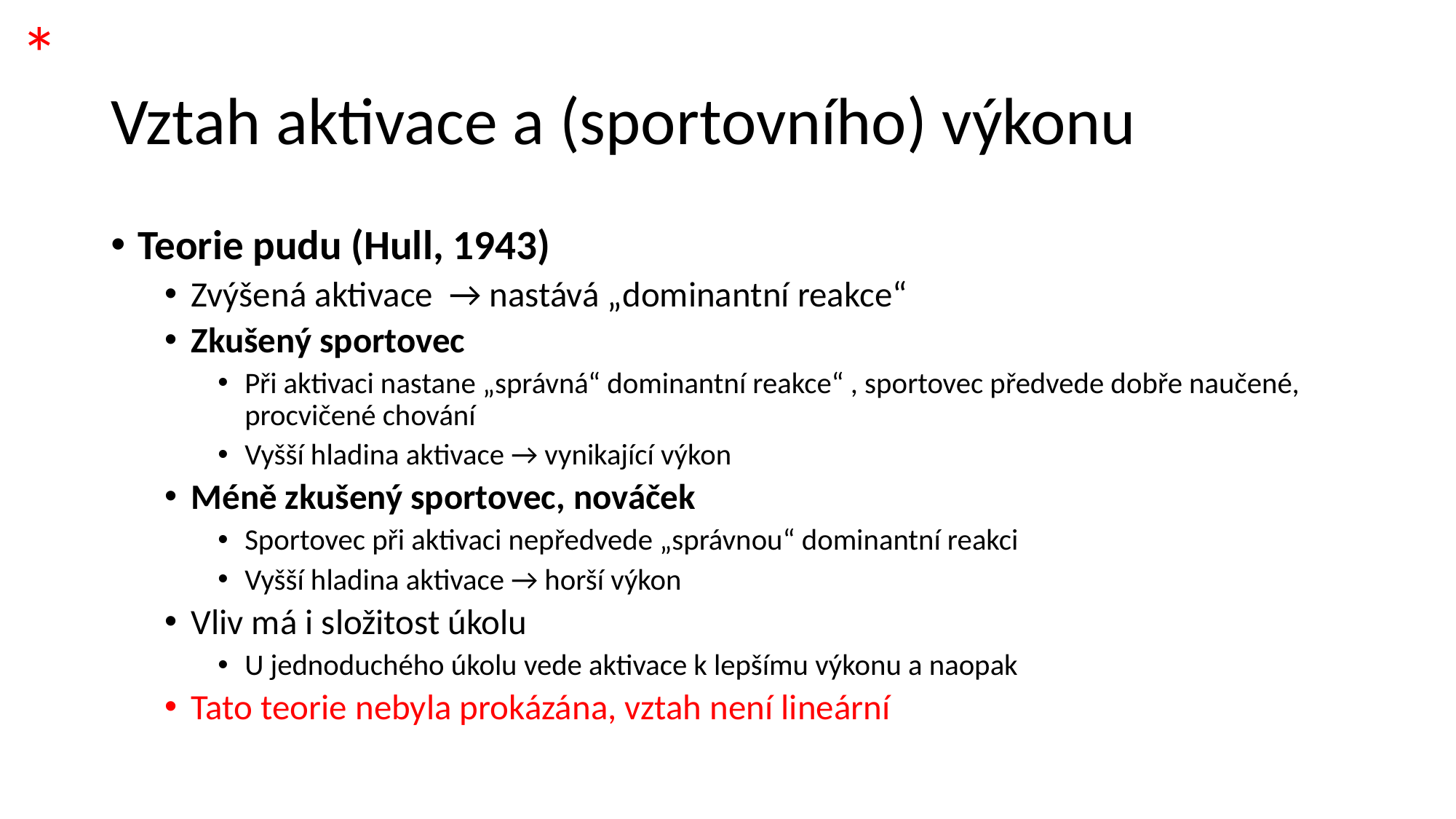

*
# Vztah aktivace a (sportovního) výkonu
Teorie pudu (Hull, 1943)
Zvýšená aktivace  → nastává „dominantní reakce“
Zkušený sportovec
Při aktivaci nastane „správná“ dominantní reakce“ , sportovec předvede dobře naučené, procvičené chování
Vyšší hladina aktivace → vynikající výkon
Méně zkušený sportovec, nováček
Sportovec při aktivaci nepředvede „správnou“ dominantní reakci
Vyšší hladina aktivace → horší výkon
Vliv má i složitost úkolu
U jednoduchého úkolu vede aktivace k lepšímu výkonu a naopak
Tato teorie nebyla prokázána, vztah není lineární